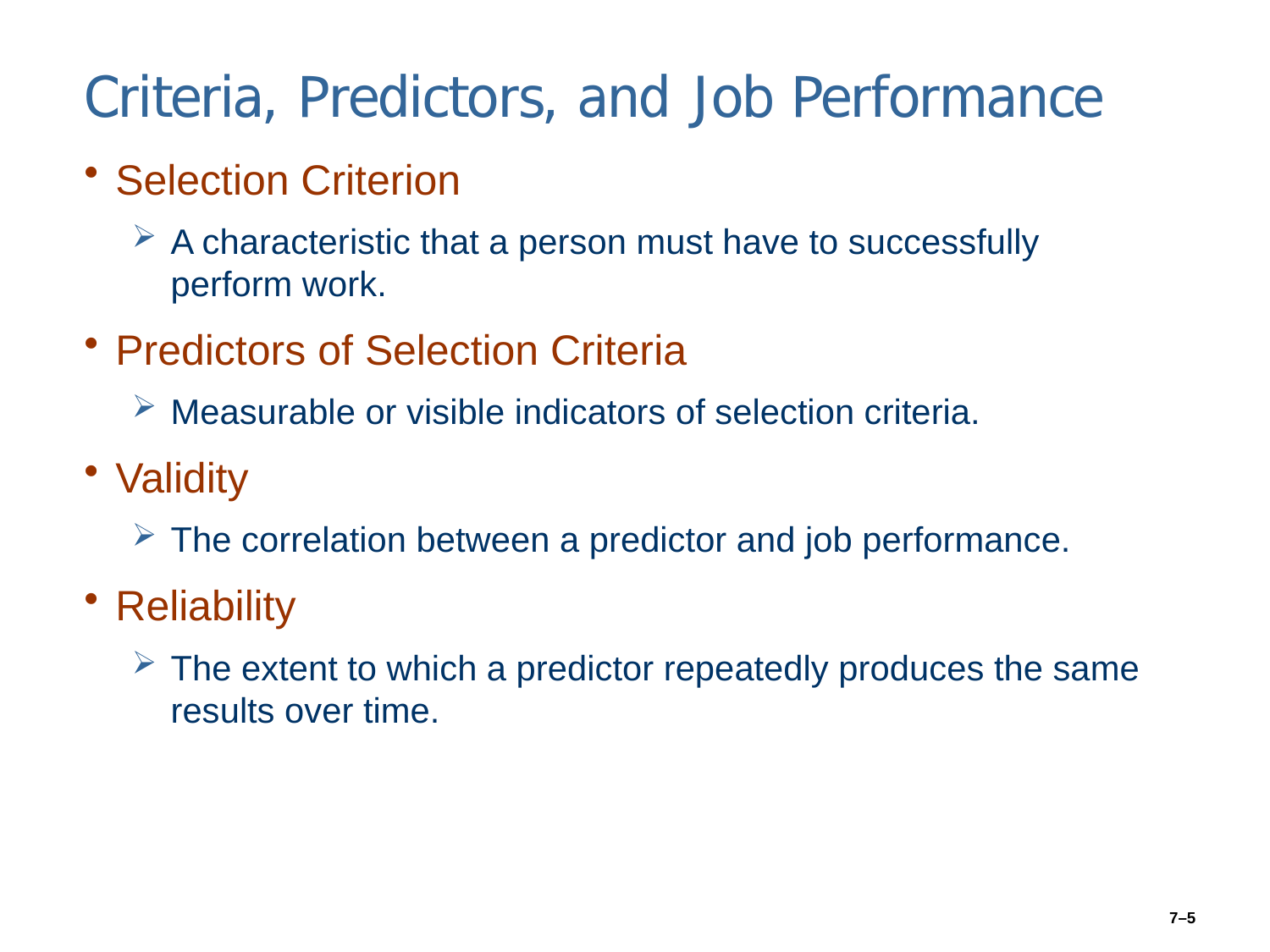

# Criteria, Predictors, and Job Performance
Selection Criterion
A characteristic that a person must have to successfully perform work.
Predictors of Selection Criteria
Measurable or visible indicators of selection criteria.
Validity
The correlation between a predictor and job performance.
Reliability
The extent to which a predictor repeatedly produces the same results over time.
7–5